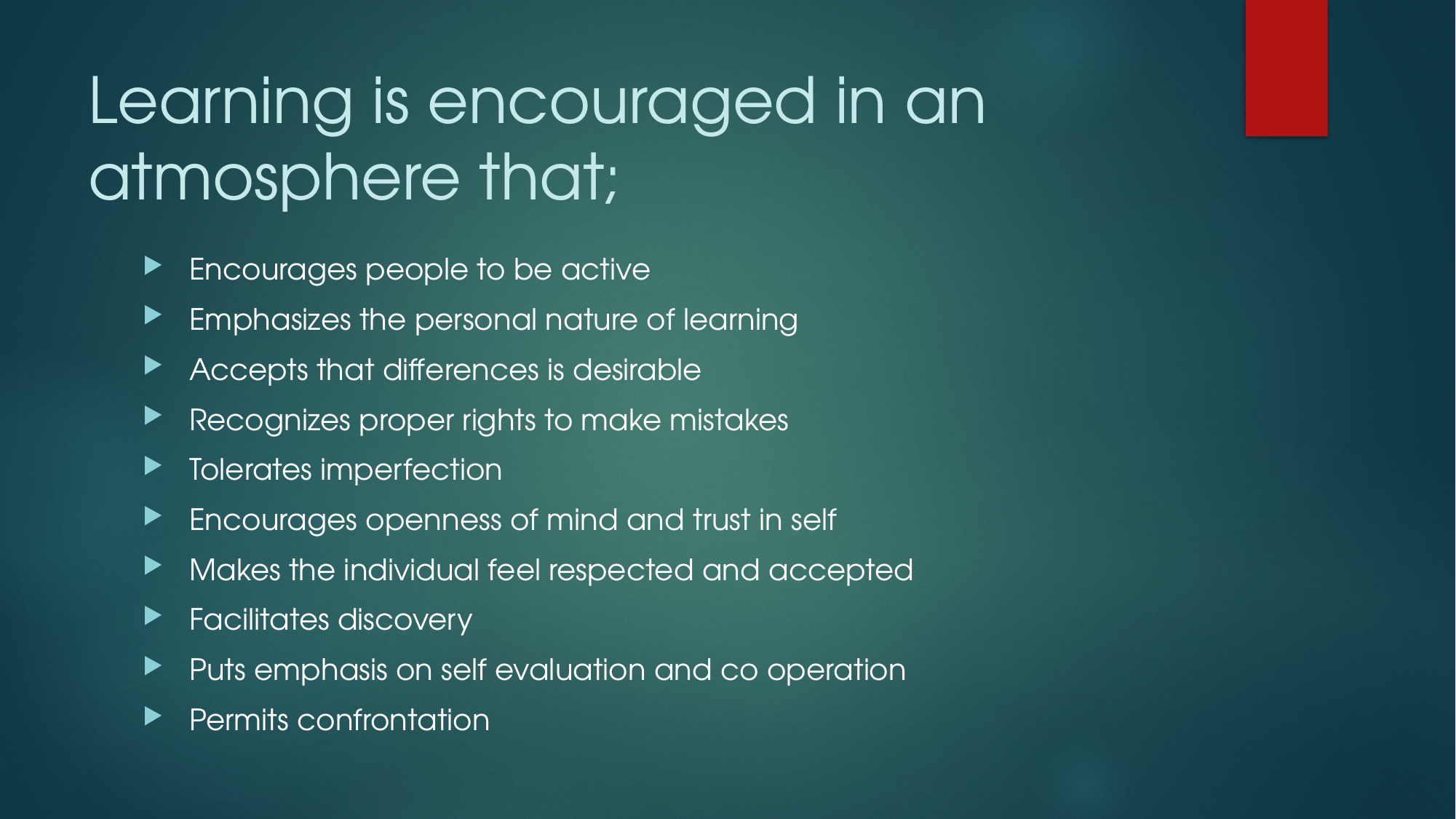

# Learning is encouraged in an atmosphere that;
Encourages people to be active
Emphasizes the personal nature of learning
Accepts that differences is desirable
Recognizes proper rights to make mistakes
Tolerates imperfection
Encourages openness of mind and trust in self
Makes the individual feel respected and accepted
Facilitates discovery
Puts emphasis on self evaluation and co operation
Permits confrontation